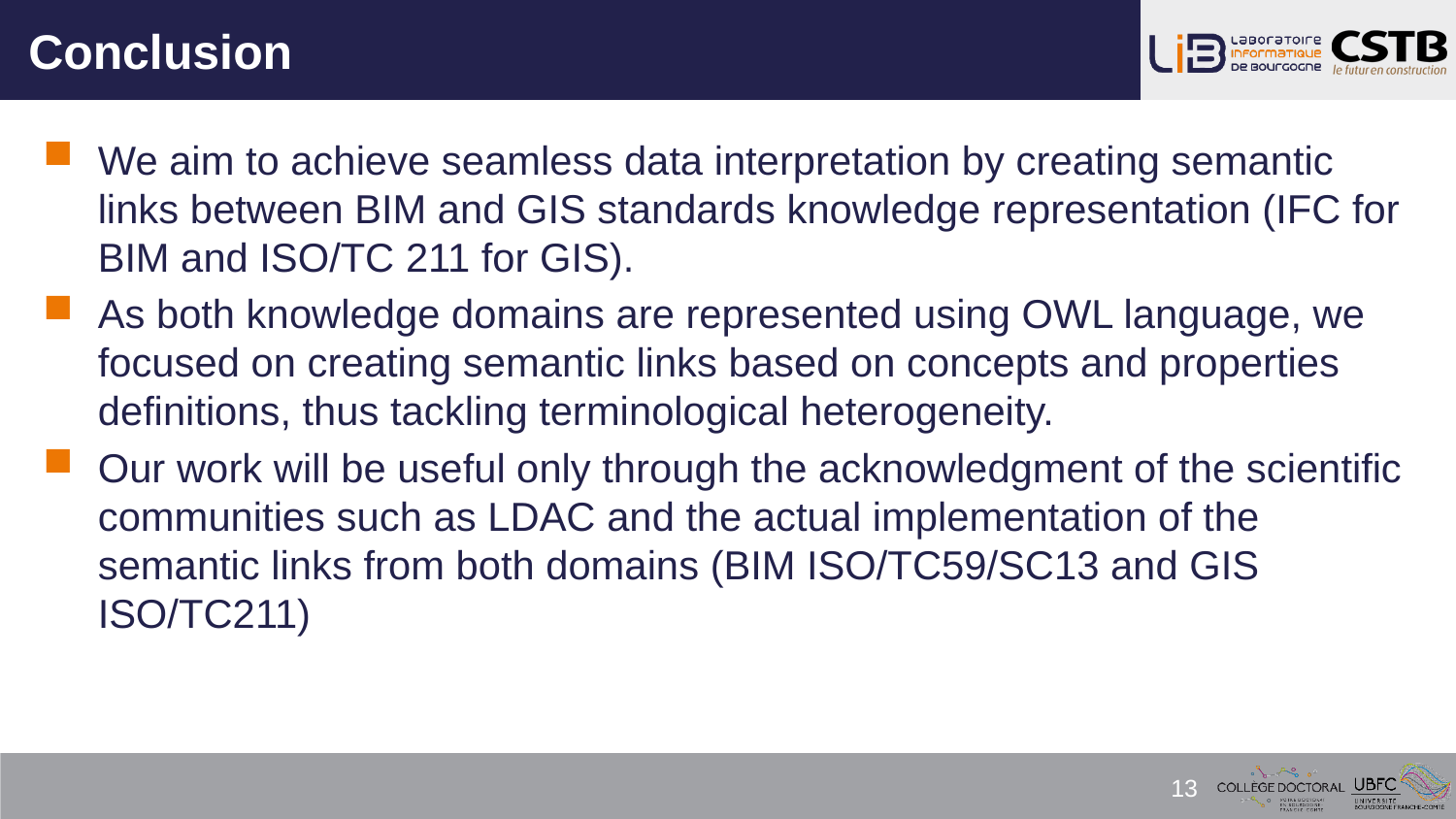

# Conclusion
We aim to achieve seamless data interpretation by creating semantic links between BIM and GIS standards knowledge representation (IFC for BIM and ISO/TC 211 for GIS).
As both knowledge domains are represented using OWL language, we focused on creating semantic links based on concepts and properties definitions, thus tackling terminological heterogeneity.
Our work will be useful only through the acknowledgment of the scientific communities such as LDAC and the actual implementation of the semantic links from both domains (BIM ISO/TC59/SC13 and GIS ISO/TC211)

13